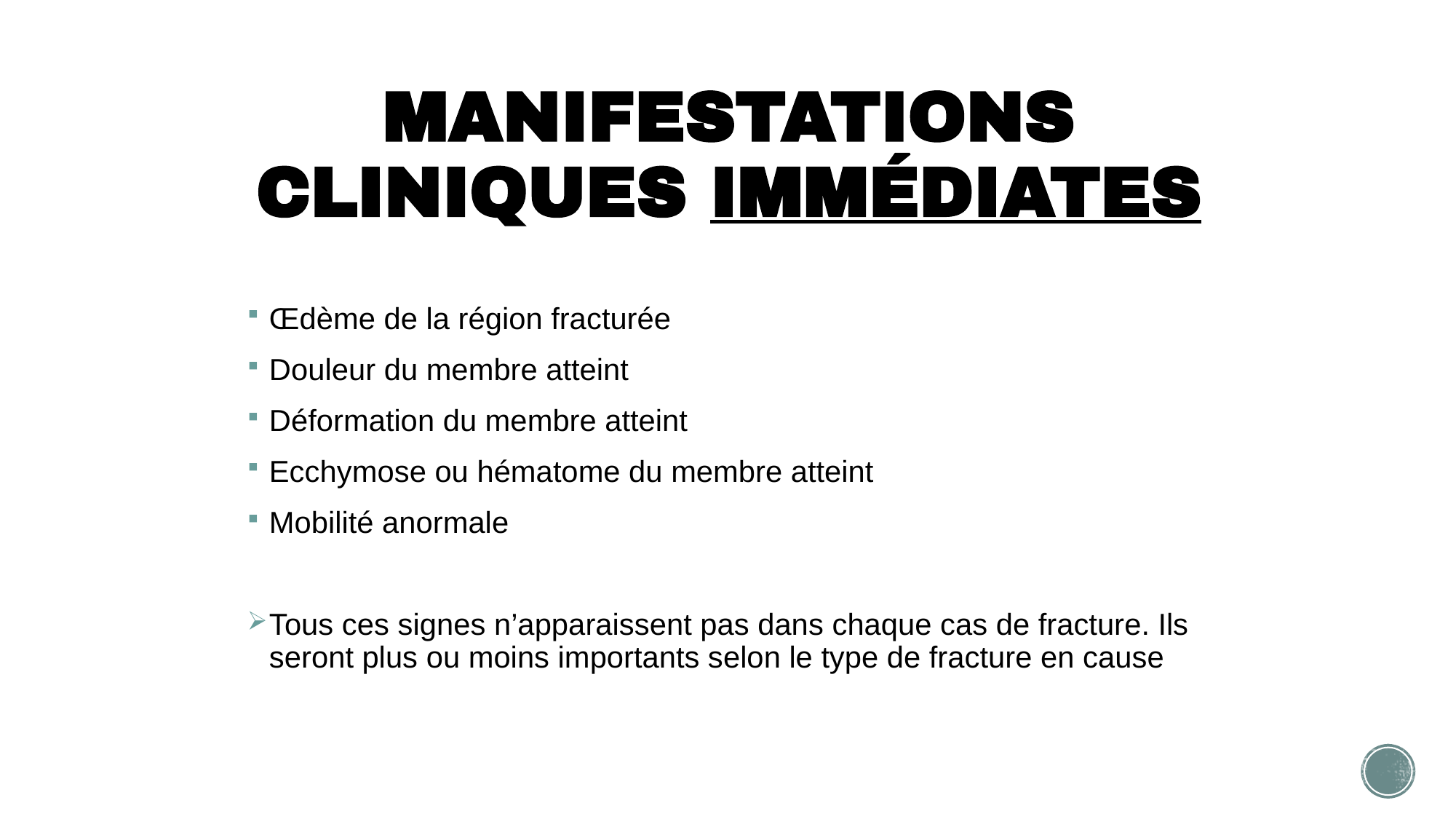

# MANIFESTATIONS CLINIQUES IMMÉDIATES
Œdème de la région fracturée
Douleur du membre atteint
Déformation du membre atteint
Ecchymose ou hématome du membre atteint
Mobilité anormale

Tous ces signes n’apparaissent pas dans chaque cas de fracture. Ils seront plus ou moins importants selon le type de fracture en cause